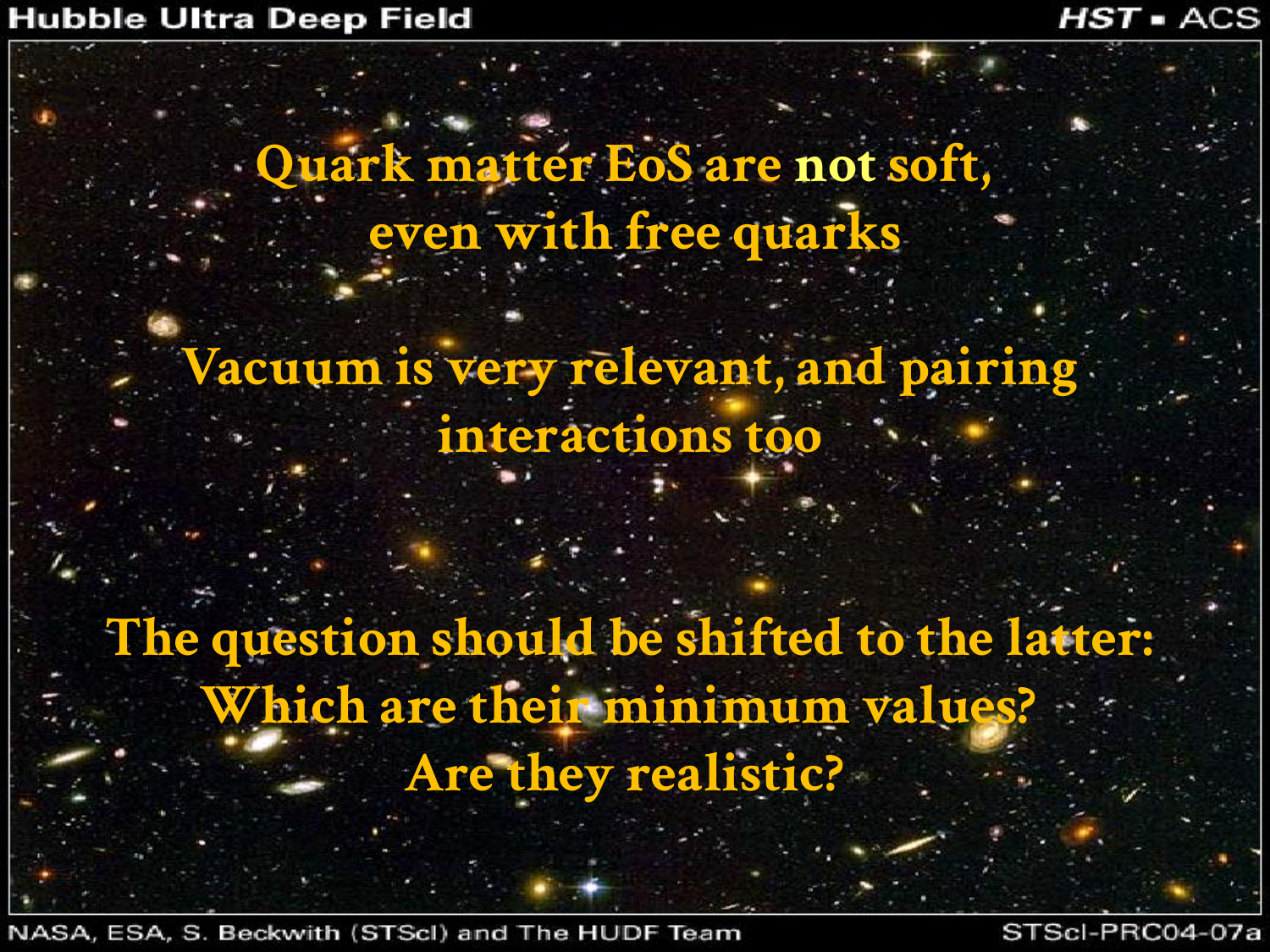

Quark matter EoS are not soft,
 even with free quarks

Vacuum is very relevant, and pairing interactions too

The question should be shifted to the latter: Which are their minimum values?
Are they realistic?